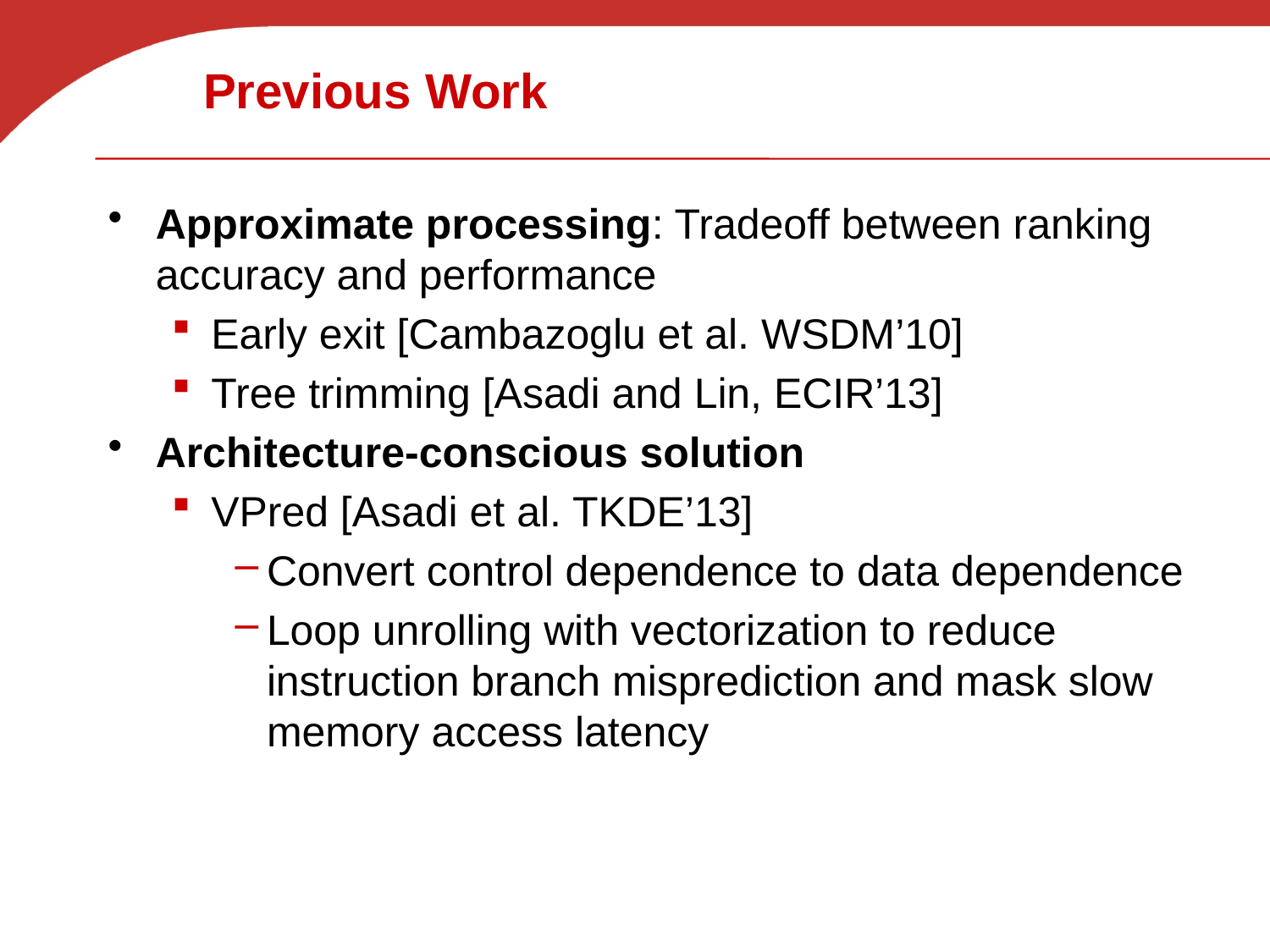

# Previous Work
Approximate processing: Tradeoff between ranking accuracy and performance
Early exit [Cambazoglu et al. WSDM’10]
Tree trimming [Asadi and Lin, ECIR’13]
Architecture-conscious solution
VPred [Asadi et al. TKDE’13]
Convert control dependence to data dependence
Loop unrolling with vectorization to reduce instruction branch misprediction and mask slow memory access latency